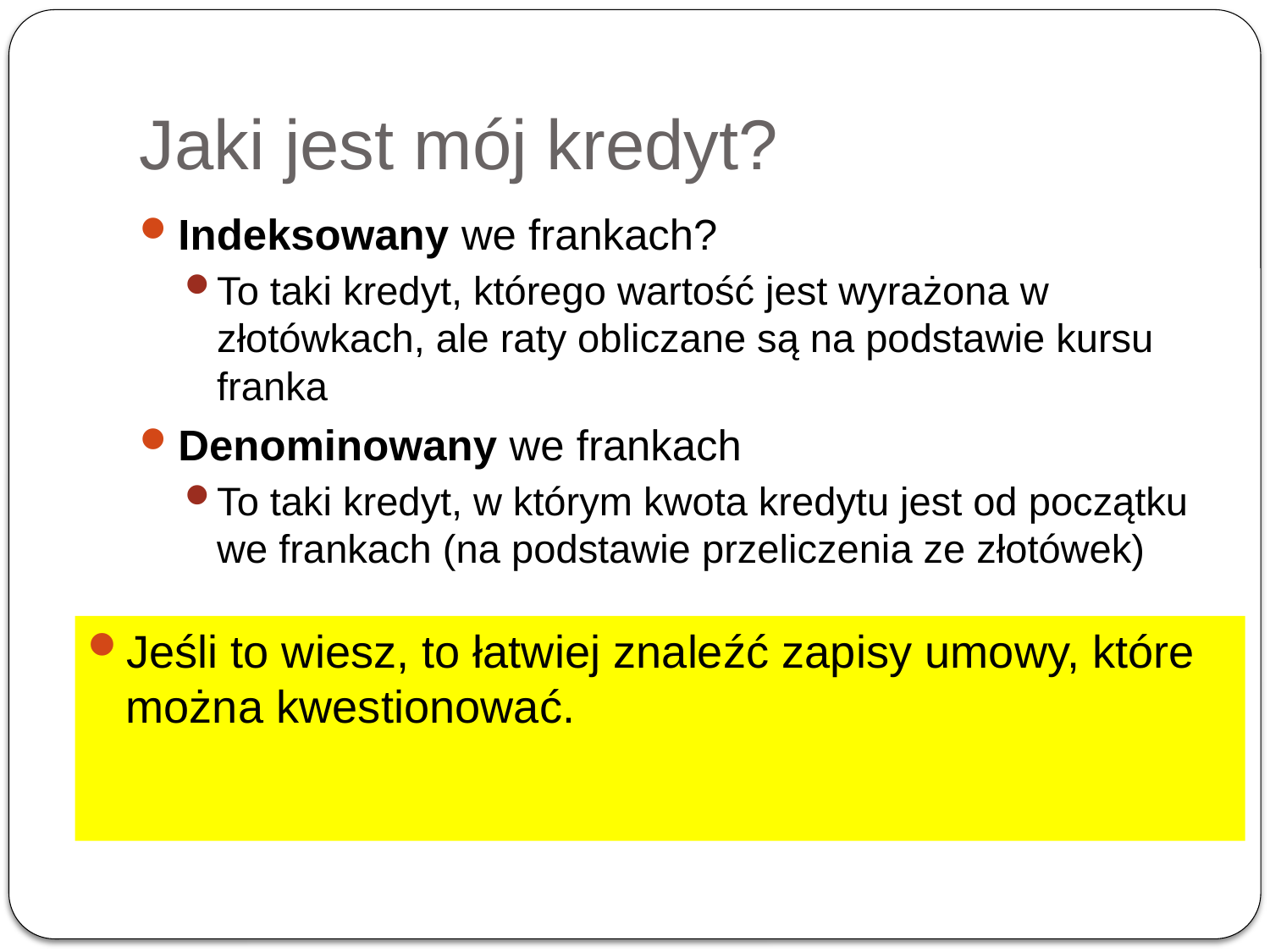

# Jaki jest mój kredyt?
Indeksowany we frankach?
To taki kredyt, którego wartość jest wyrażona w złotówkach, ale raty obliczane są na podstawie kursu franka
Denominowany we frankach
To taki kredyt, w którym kwota kredytu jest od początku we frankach (na podstawie przeliczenia ze złotówek)
Jeśli to wiesz, to łatwiej znaleźć zapisy umowy, które można kwestionować.